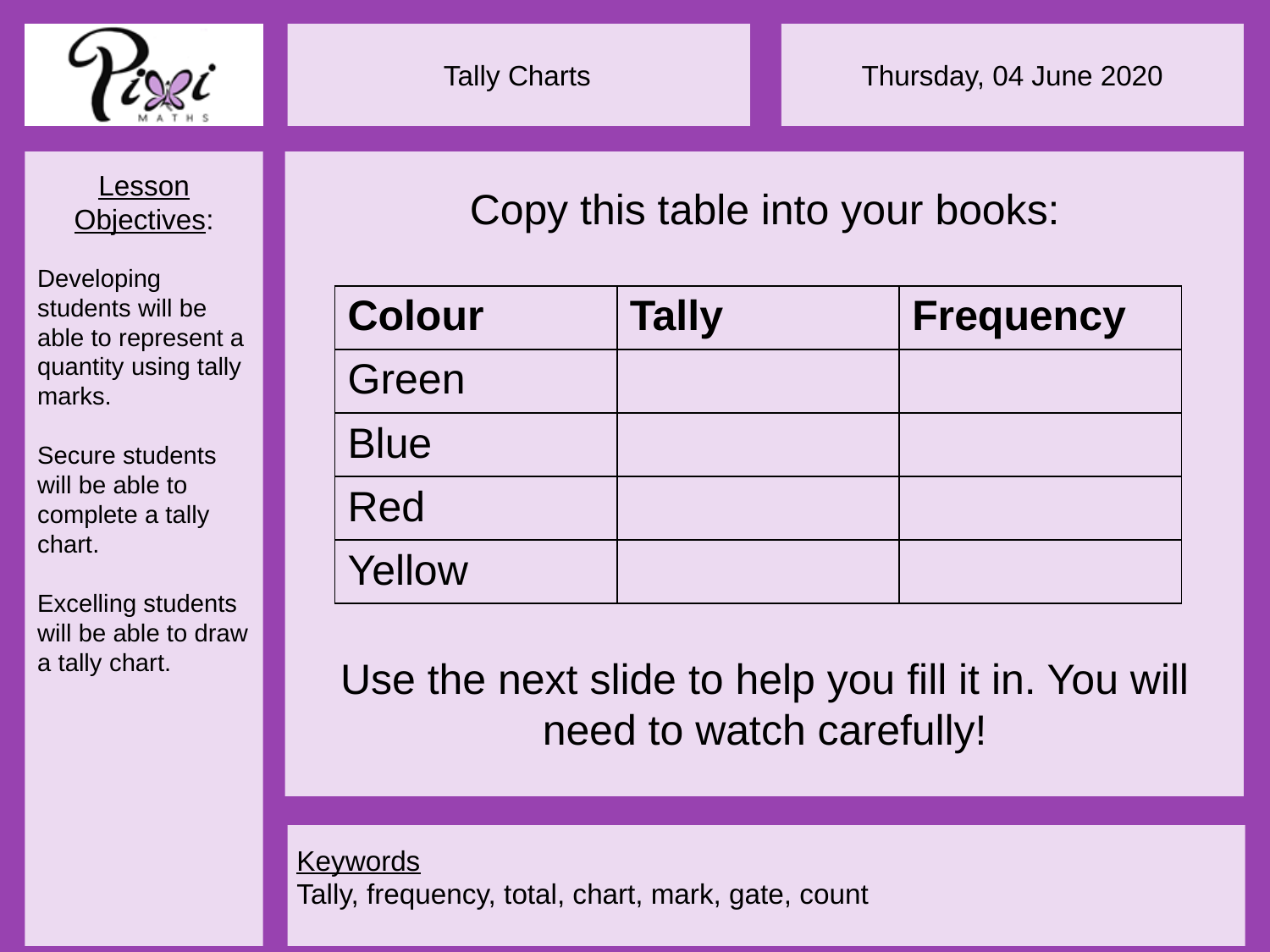

Copy this table into your books:
| Colour | Tally | Frequency |
| --- | --- | --- |
| Green |  |  |
| Blue |  |  |
| Red |  |  |
| Yellow |  |  |
Use the next slide to help you fill it in. You will need to watch carefully!